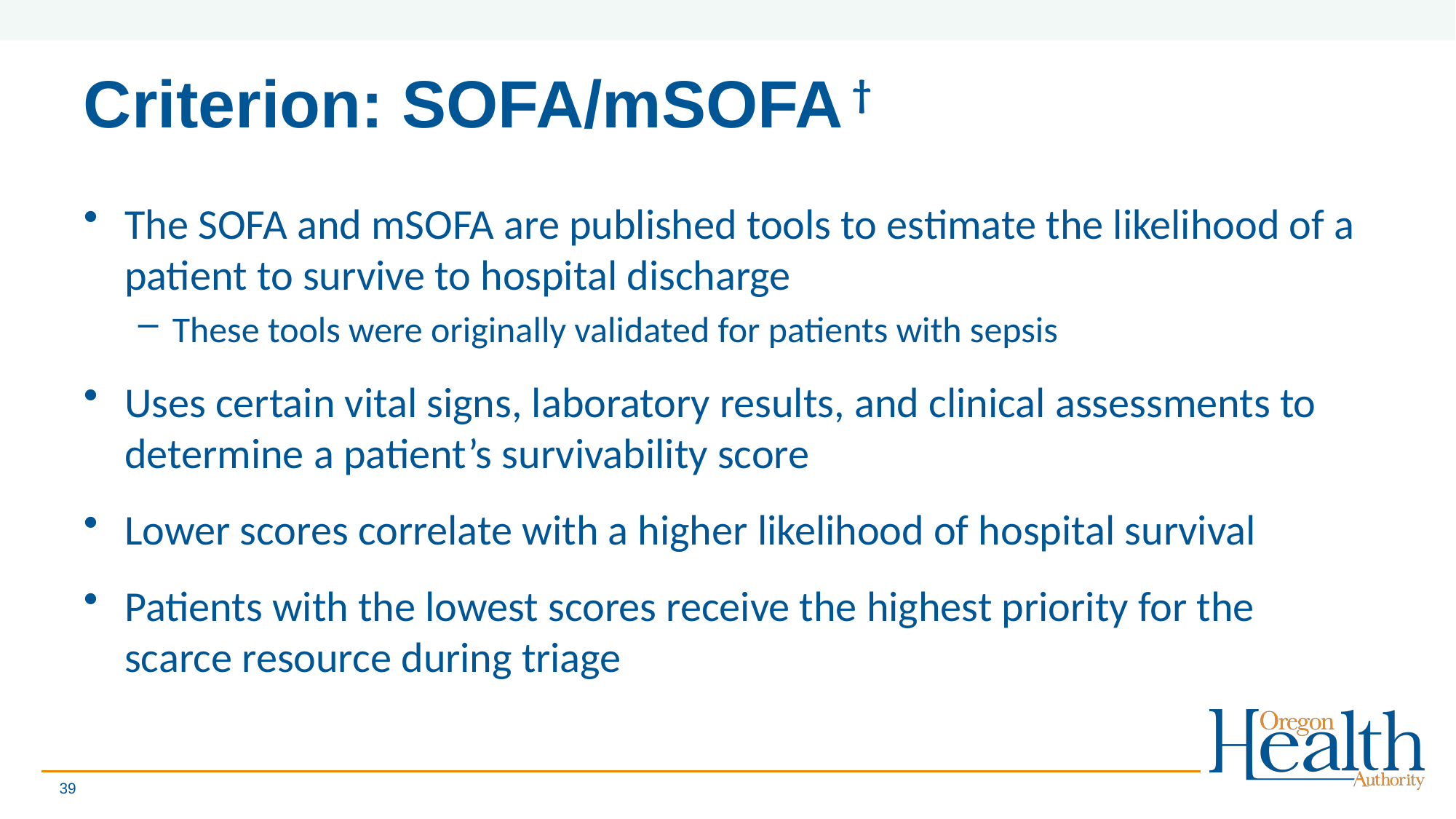

# Criterion: SOFA/mSOFA †
The SOFA and mSOFA are published tools to estimate the likelihood of a patient to survive to hospital discharge
These tools were originally validated for patients with sepsis

Uses certain vital signs, laboratory results, and clinical assessments to determine a patient’s survivability score

Lower scores correlate with a higher likelihood of hospital survival

Patients with the lowest scores receive the highest priority for the scarce resource during triage

39